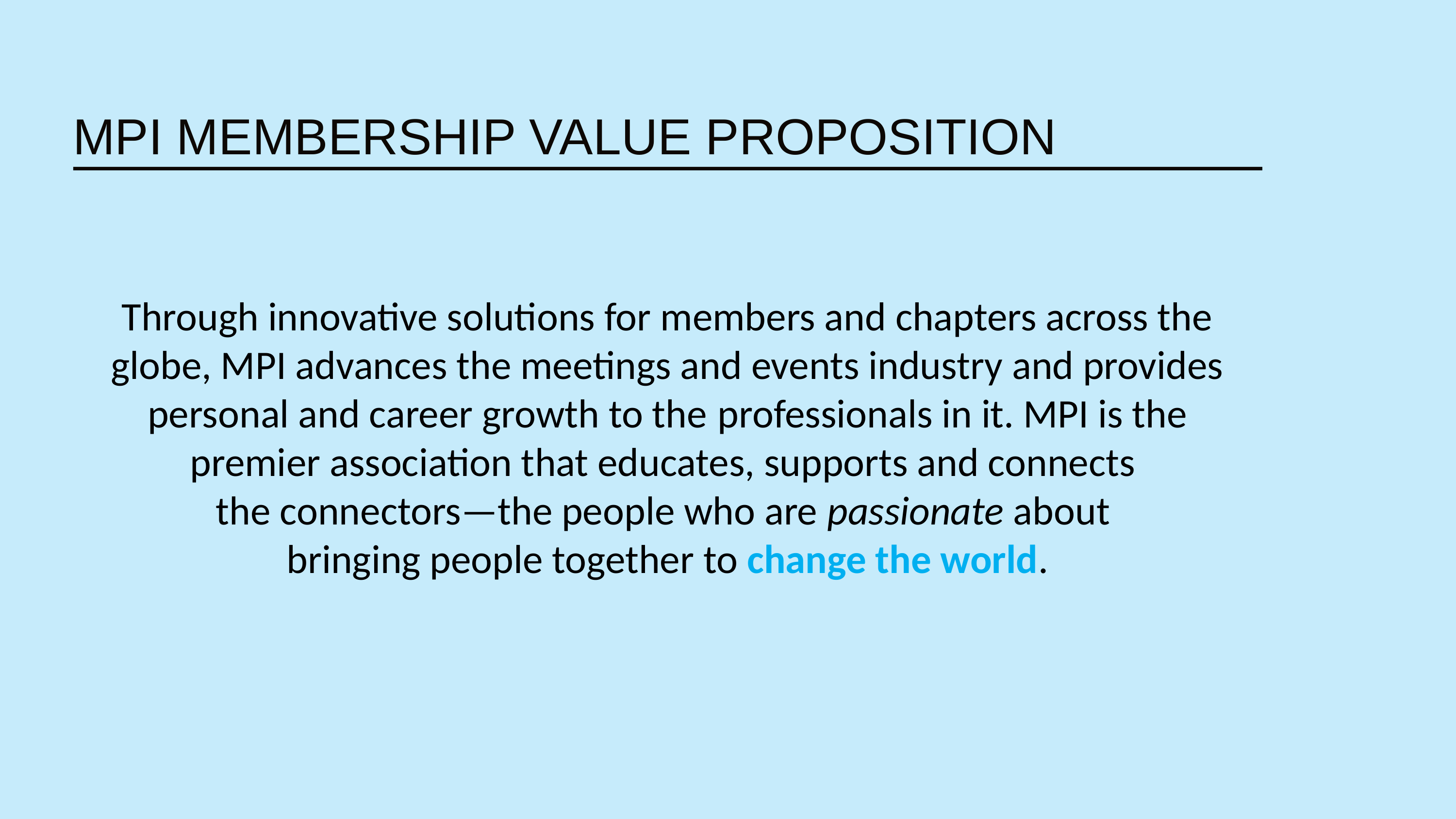

MPI MEMBERSHIP VALUE PROPOSITION

Through innovative solutions for members and chapters across the globe, MPI advances the meetings and events industry and provides personal and career growth to the professionals in it. MPI is the premier association that educates, supports and connects
the connectors—the people who are passionate about
bringing people together to change the world.